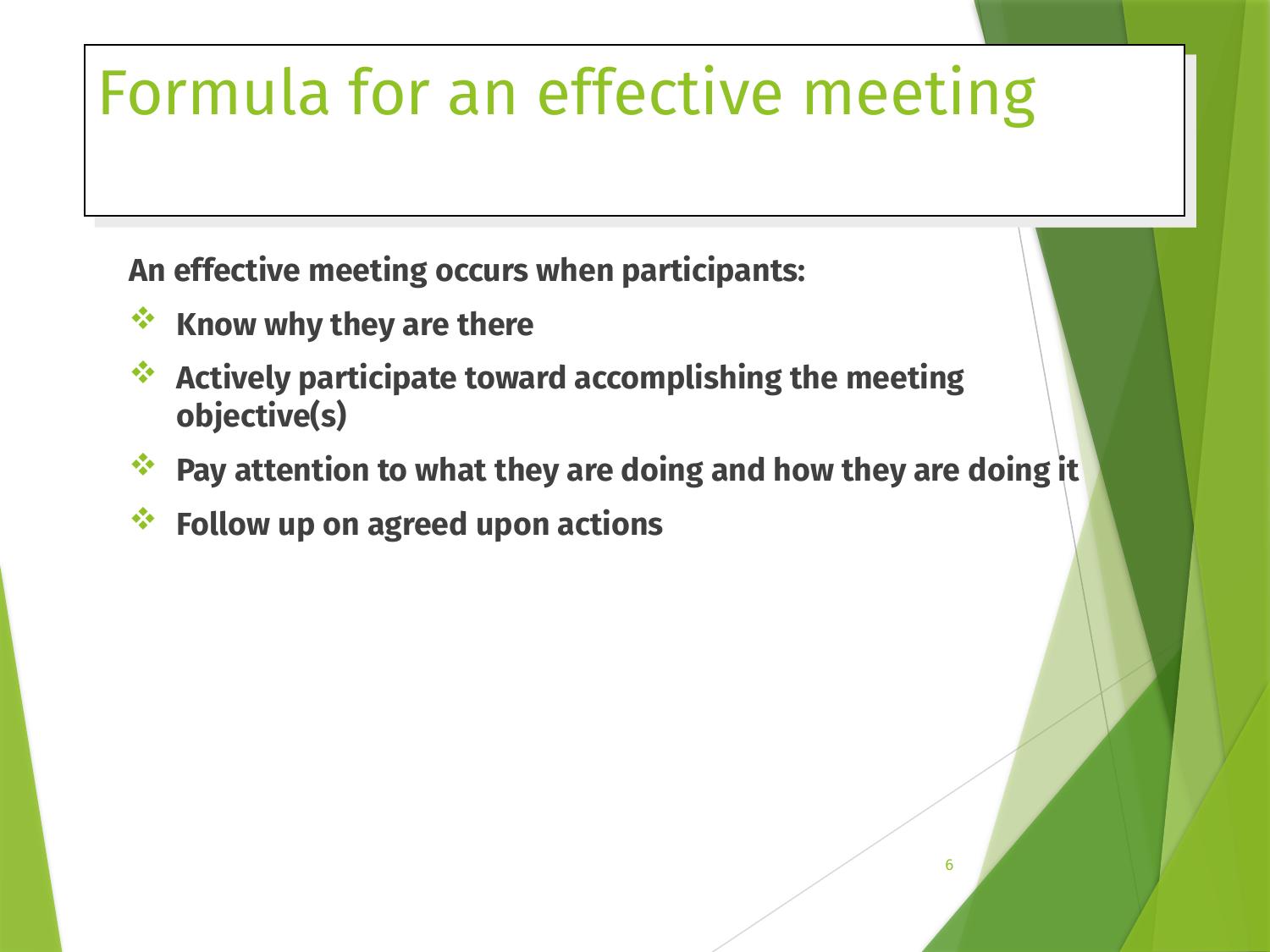

# Formula for an effective meeting
An effective meeting occurs when participants:
Know why they are there
Actively participate toward accomplishing the meeting objective(s)
Pay attention to what they are doing and how they are doing it
Follow up on agreed upon actions
6